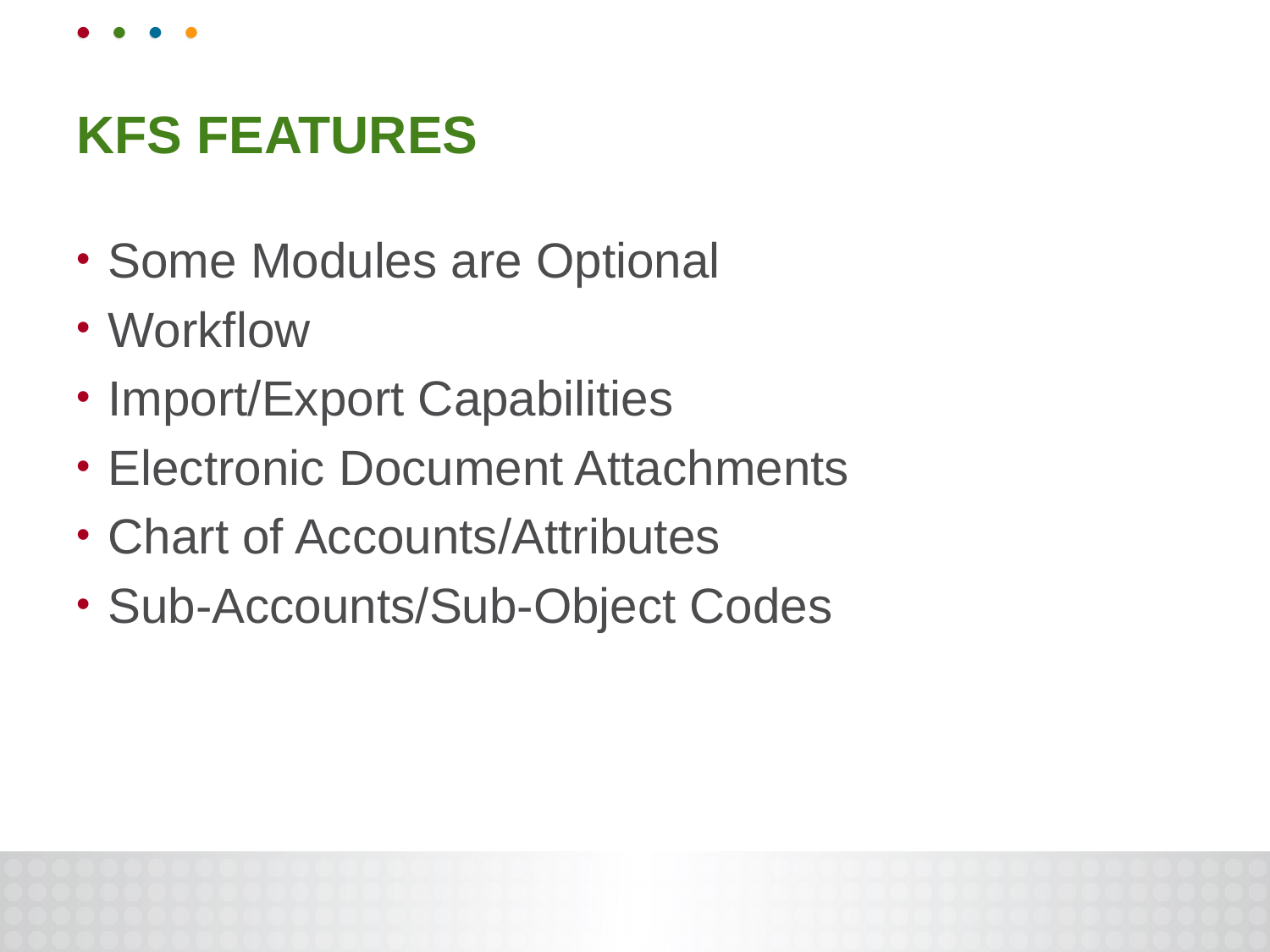

# KFS Features
Some Modules are Optional
Workflow
Import/Export Capabilities
Electronic Document Attachments
Chart of Accounts/Attributes
Sub-Accounts/Sub-Object Codes